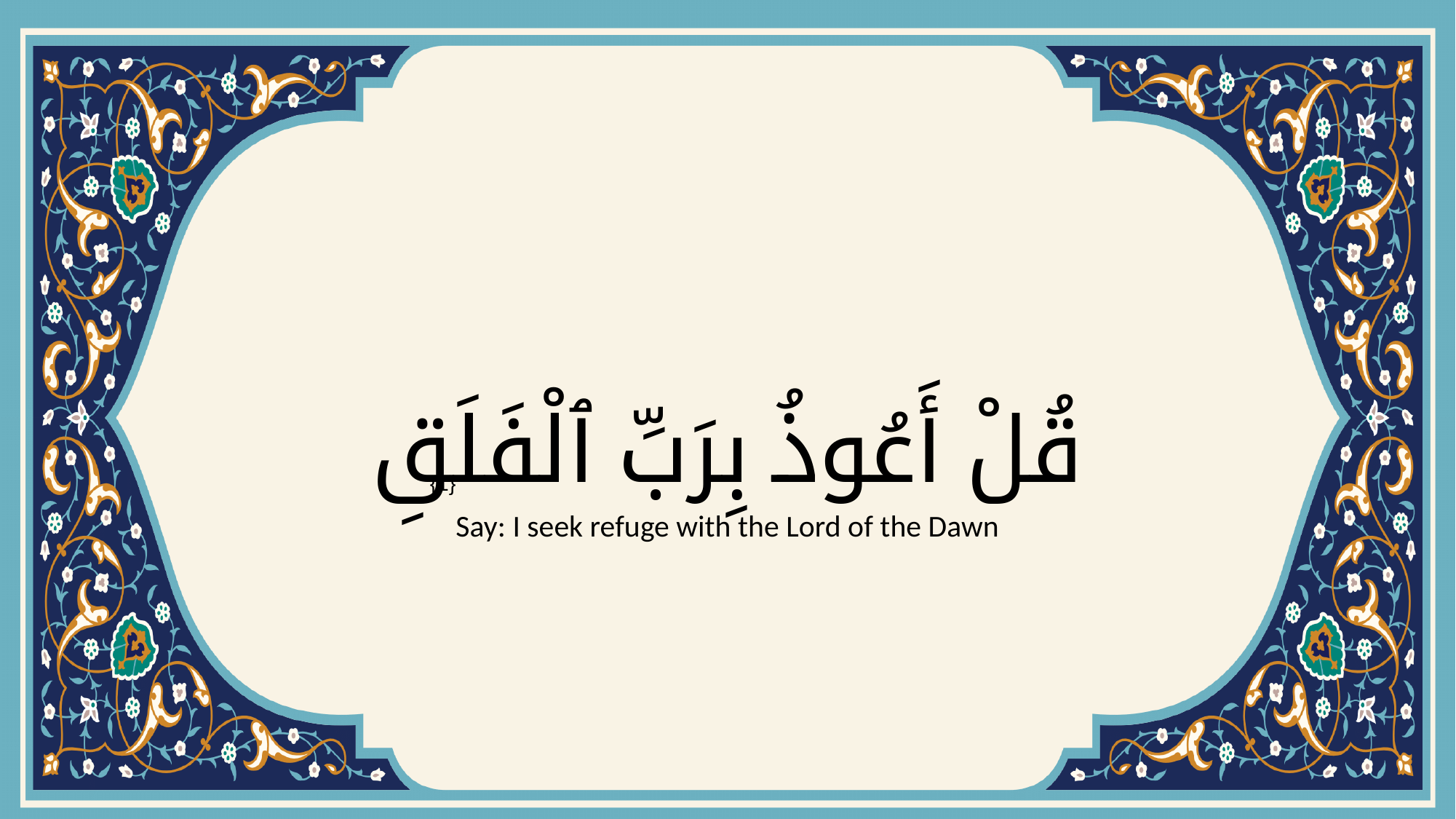

# قُلْ أَعُوذُ بِرَبِّ ٱلْفَلَقِ
{1}
Say: I seek refuge with the Lord of the Dawn